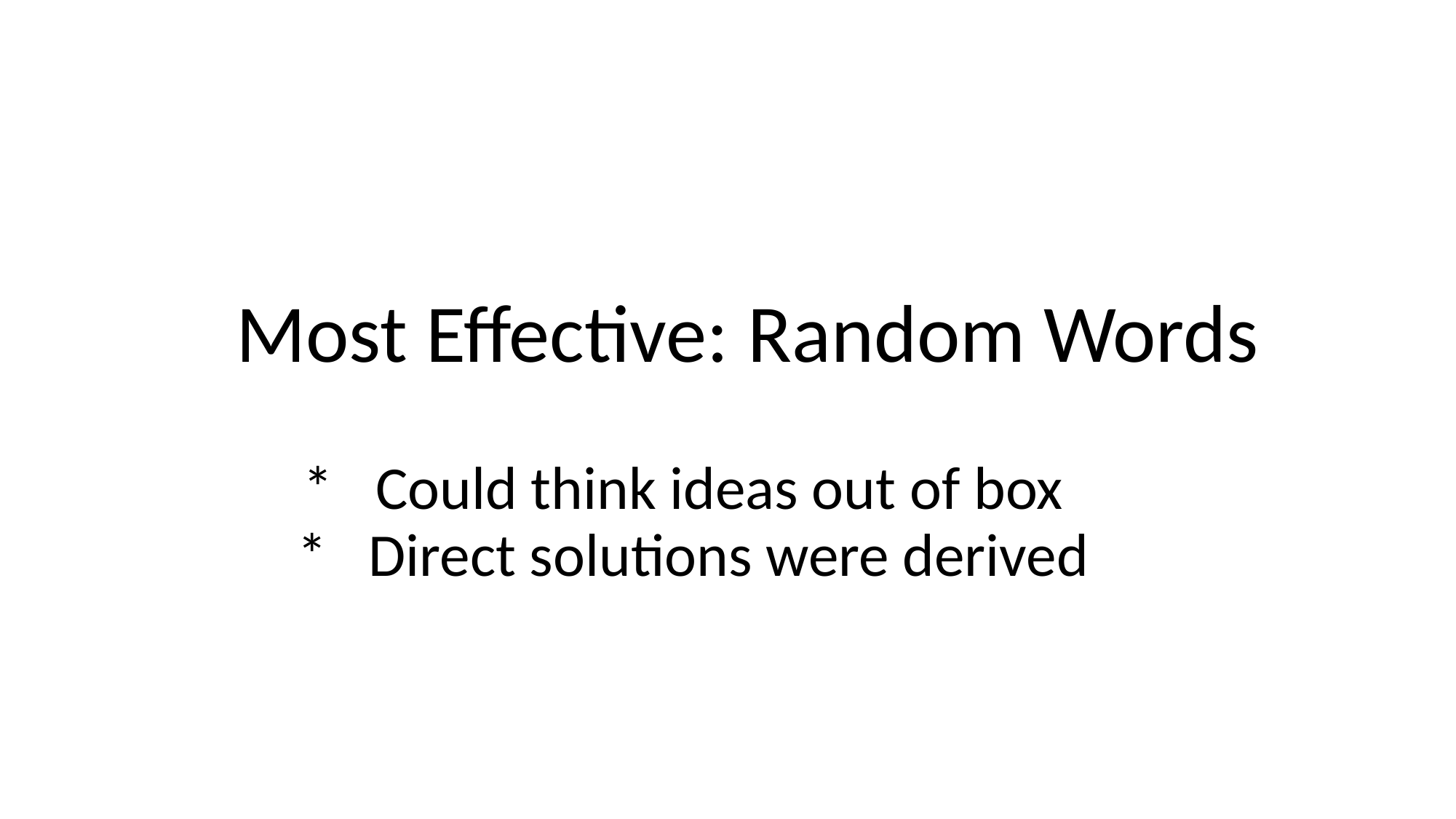

Most Effective: Random Words
                     *   Could think ideas out of box 
                     *   Direct solutions were derived